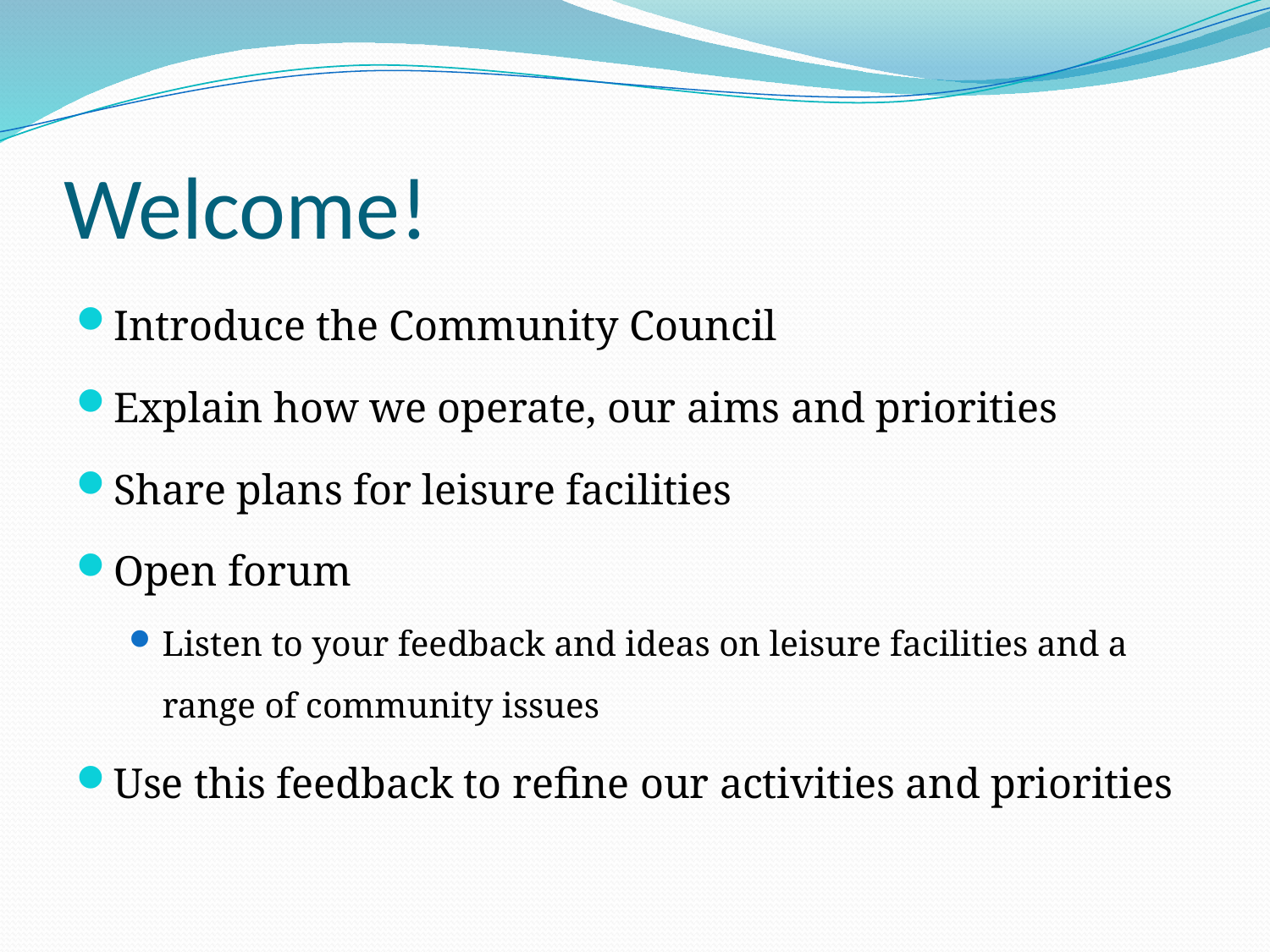

# Welcome!
Introduce the Community Council
Explain how we operate, our aims and priorities
Share plans for leisure facilities
Open forum
Listen to your feedback and ideas on leisure facilities and a range of community issues
Use this feedback to refine our activities and priorities